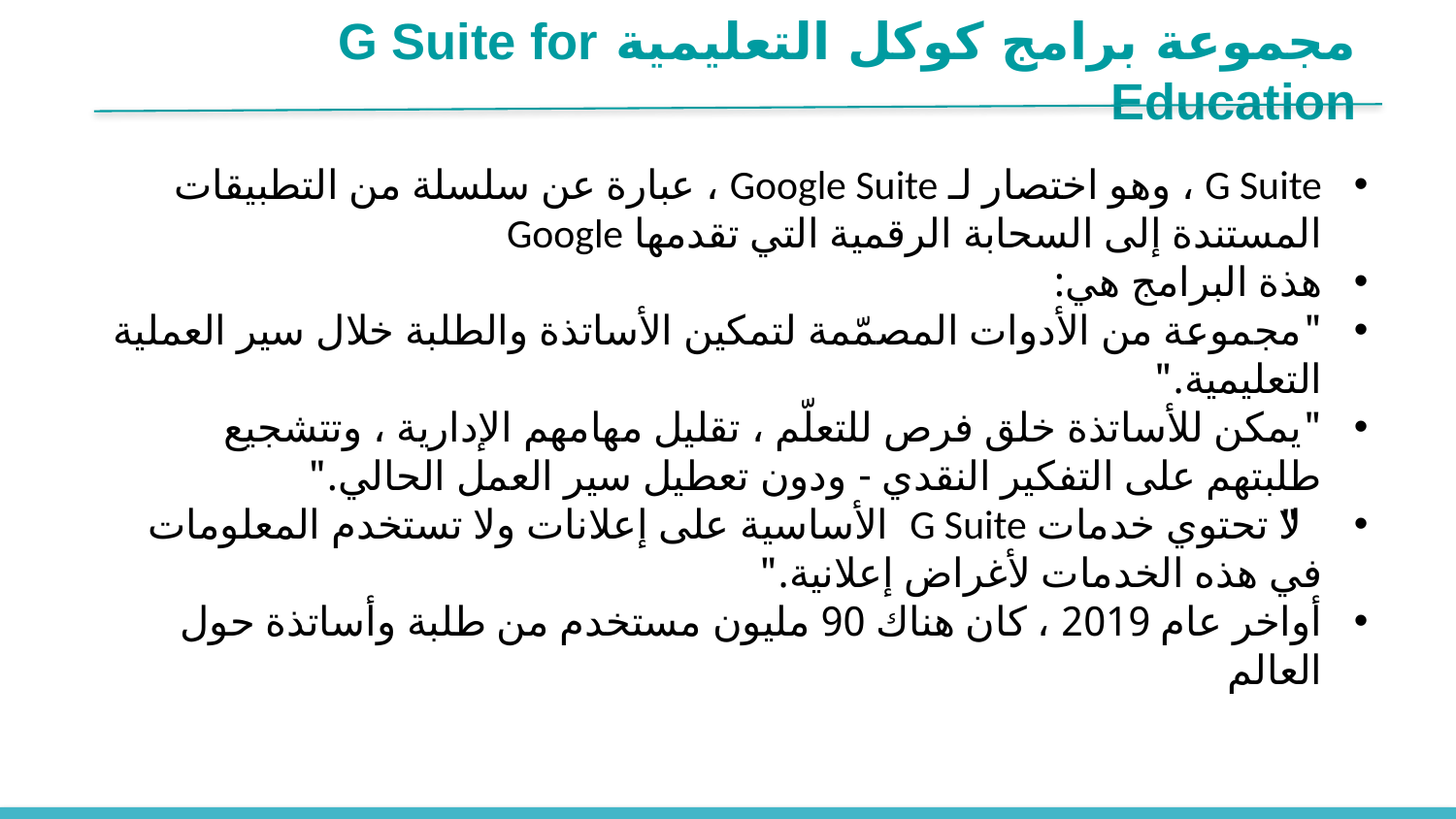

مجموعة برامج كوكل التعليمية G Suite for Education
G Suite ، وهو اختصار لـ Google Suite ، عبارة عن سلسلة من التطبيقات المستندة إلى السحابة الرقمية التي تقدمها Google
هذة البرامج هي:
"مجموعة من الأدوات المصمّمة لتمكين الأساتذة والطلبة خلال سير العملية التعليمية."
"يمكن للأساتذة خلق فرص للتعلّم ، تقليل مهامهم الإدارية ، وتتشجيع طلبتهم على التفكير النقدي - ودون تعطيل سير العمل الحالي."
"لا تحتوي خدمات G Suite  الأساسية على إعلانات ولا تستخدم المعلومات في هذه الخدمات لأغراض إعلانية."
أواخر عام 2019 ، كان هناك 90 مليون مستخدم من طلبة وأساتذة حول العالم